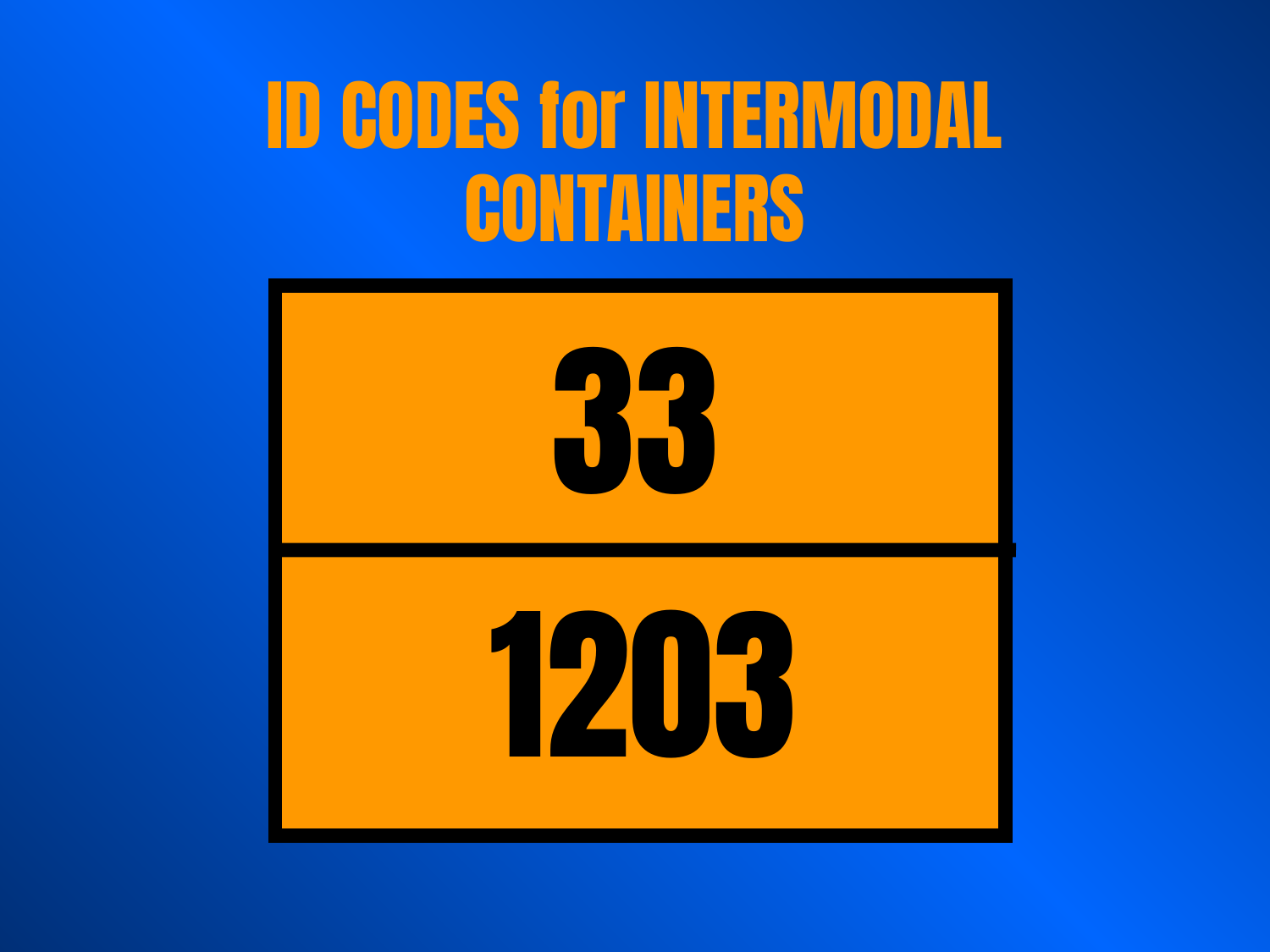

# ID CODES for INTERMODAL CONTAINERS

33

1203